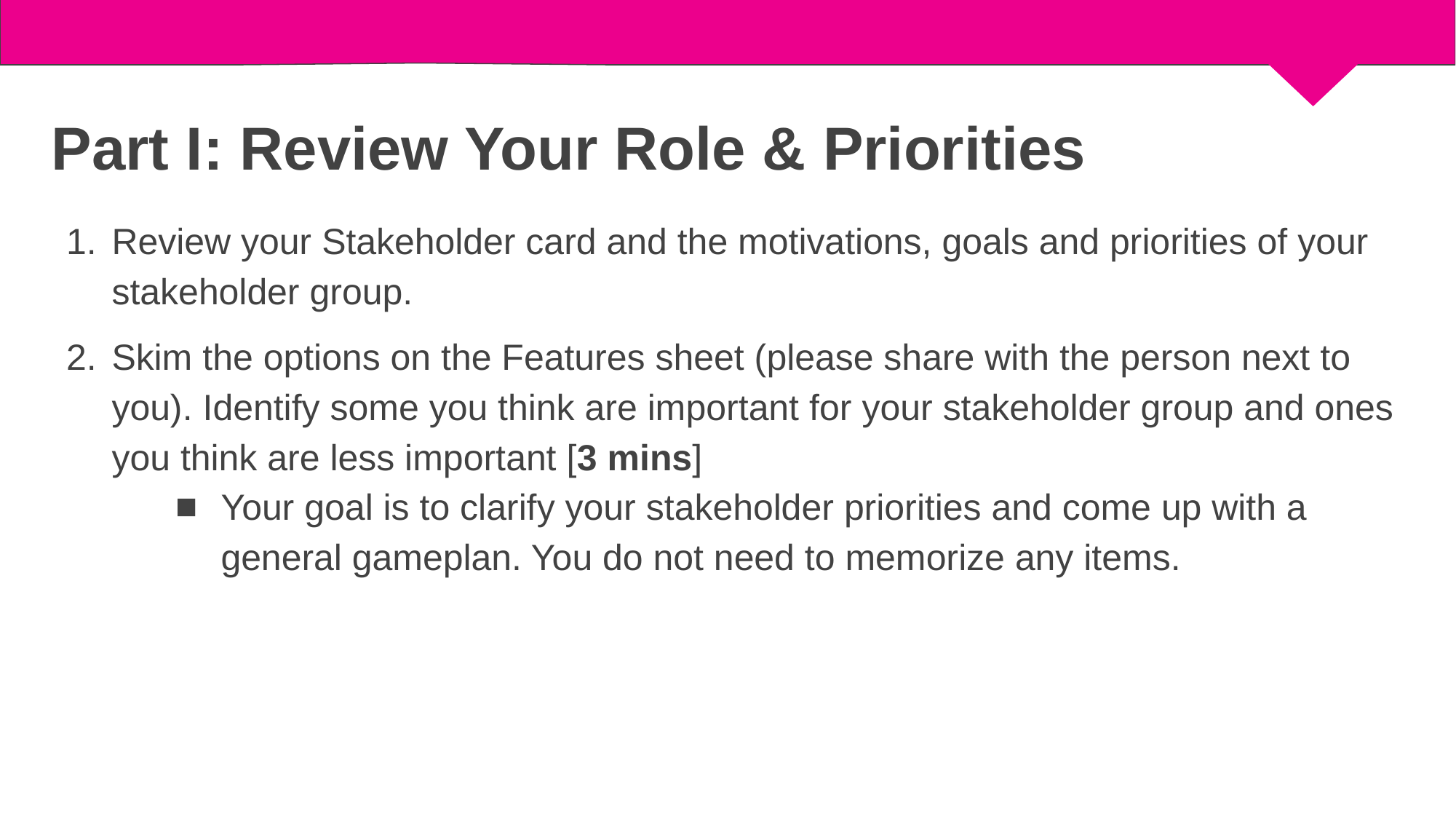

Part I: Review Your Role & Priorities
Review your Stakeholder card and the motivations, goals and priorities of your stakeholder group.
Skim the options on the Features sheet (please share with the person next to you). Identify some you think are important for your stakeholder group and ones you think are less important [3 mins]
Your goal is to clarify your stakeholder priorities and come up with a general gameplan. You do not need to memorize any items.